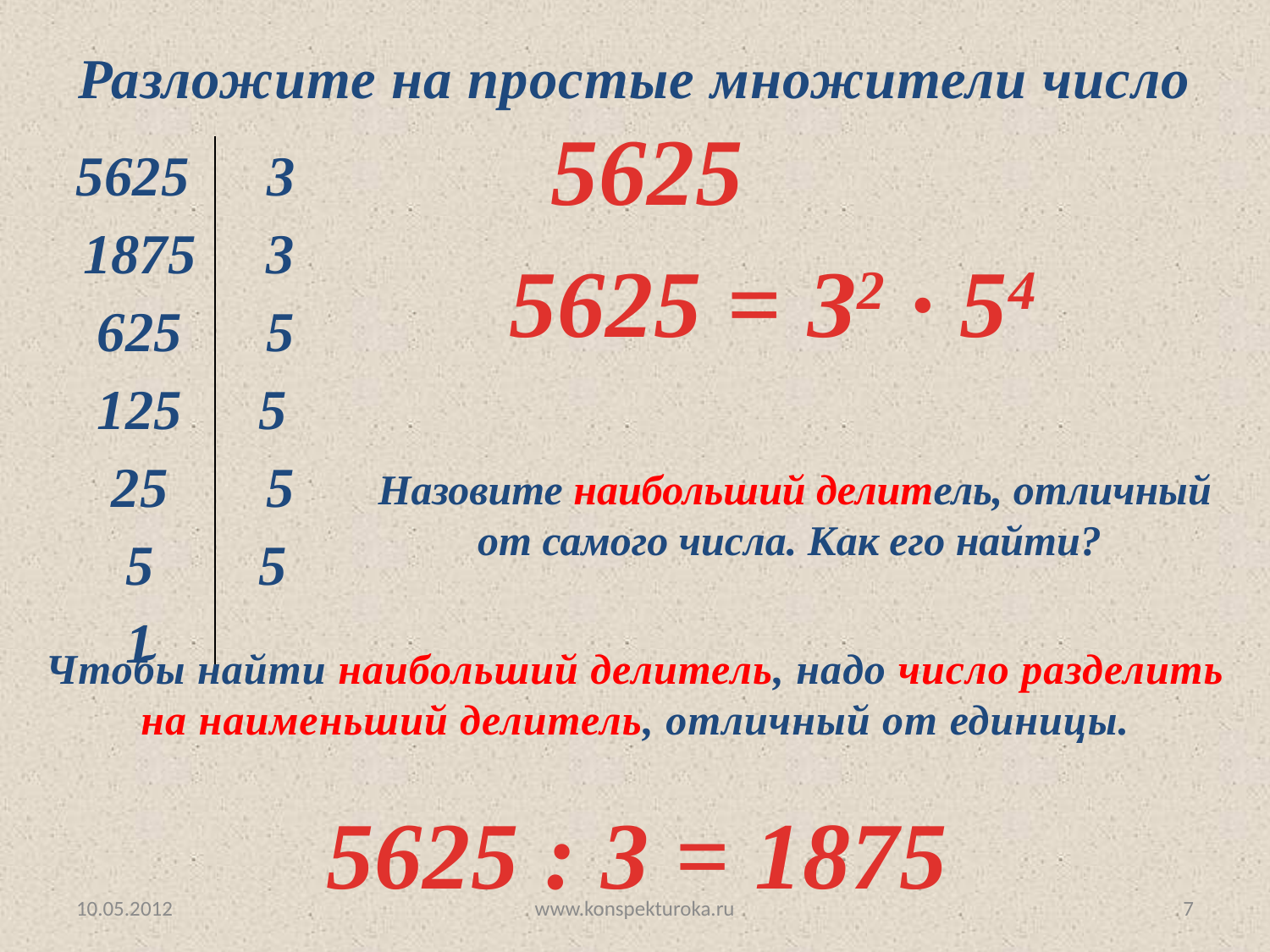

Разложите на простые множители число
 5625
| 5625 | 3 |
| --- | --- |
| 1875 | 3 |
| 625 | 5 |
| 125 | 5 |
| 25 | 5 |
| 5 | 5 |
| 1 |  |
 5625 = З2 ∙ 54
Назовите наибольший делитель, отличный от самого числа. Как его найти?
Чтобы найти наибольший делитель, надо число разделить на наименьший делитель, отличный от единицы.
5625 : 3 = 1875
10.05.2012
www.konspekturoka.ru
7